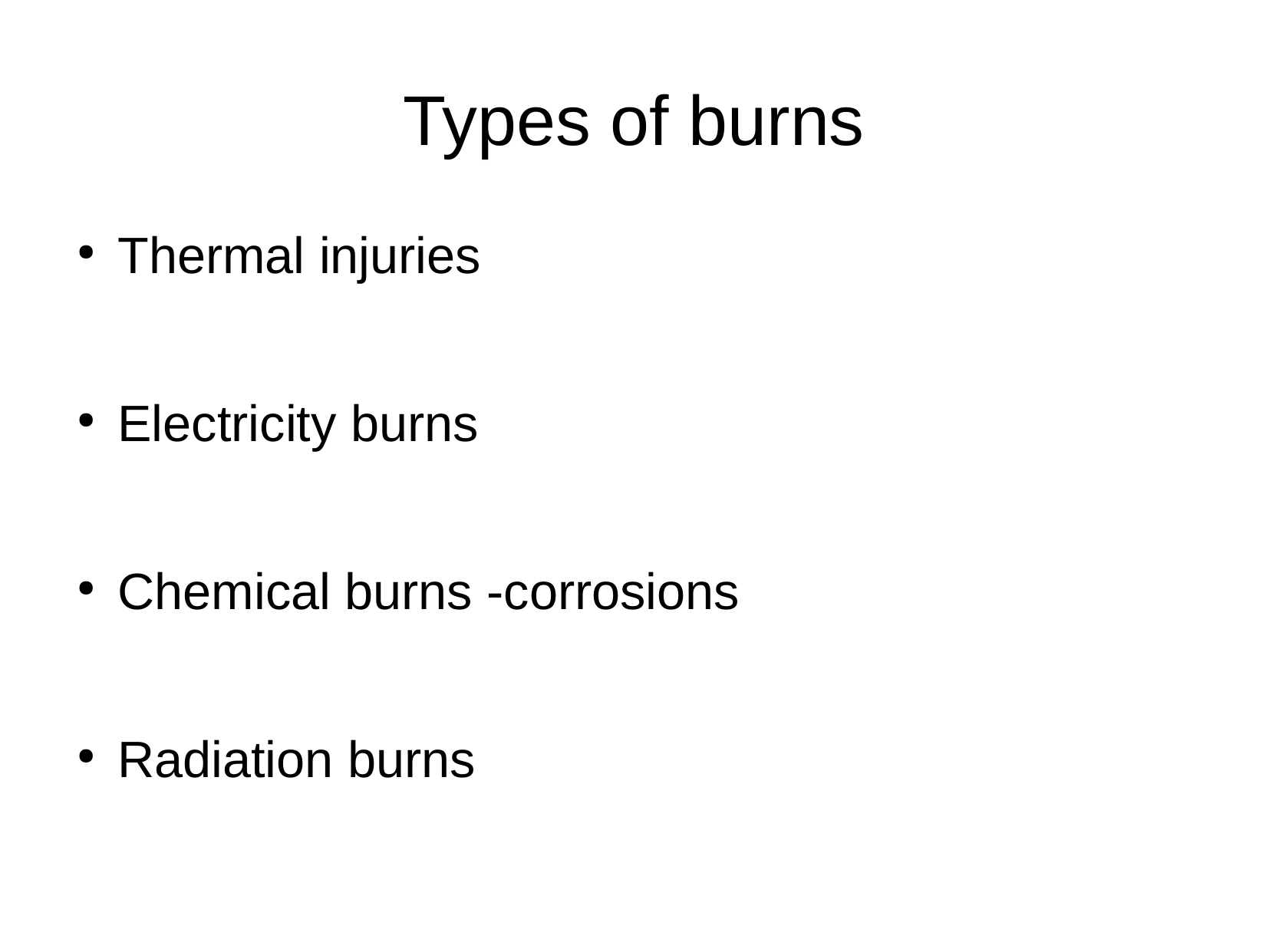

Types of burns
Thermal injuries

Electricity burns

Chemical burns -corrosions

Radiation burns